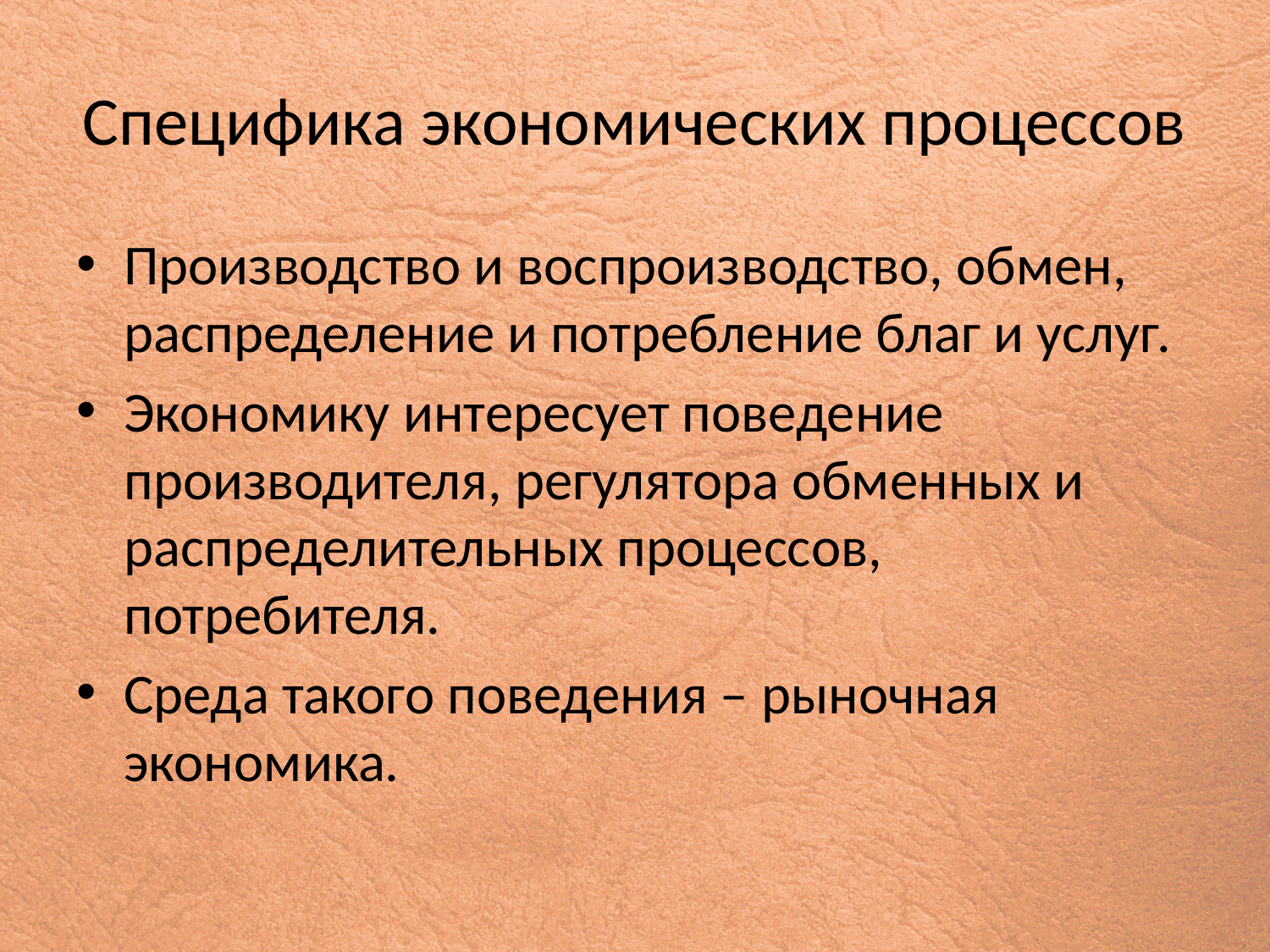

# Специфика экономических процессов
Производство и воспроизводство, обмен, распределение и потребление благ и услуг.
Экономику интересует поведение производителя, регулятора обменных и распределительных процессов, потребителя.
Среда такого поведения – рыночная экономика.